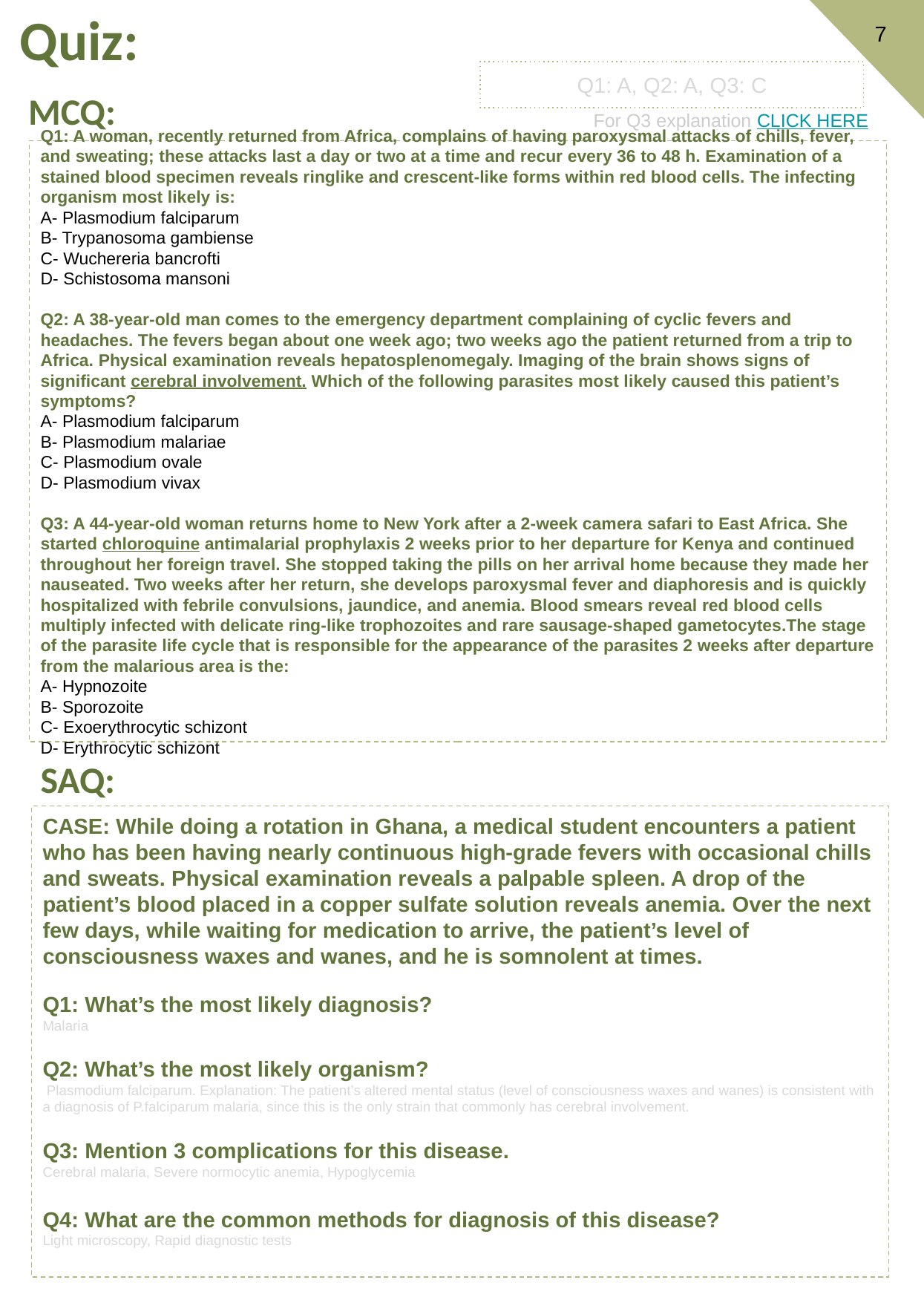

Quiz:

7
Q1: A, Q2: A, Q3: C
MCQ:
For Q3 explanation CLICK HERE
Q1: A woman, recently returned from Africa, complains of having paroxysmal attacks of chills, fever, and sweating; these attacks last a day or two at a time and recur every 36 to 48 h. Examination of a stained blood specimen reveals ringlike and crescent-like forms within red blood cells. The infecting organism most likely is:
A- Plasmodium falciparum
B- Trypanosoma gambiense
C- Wuchereria bancrofti
D- Schistosoma mansoni

Q2: A 38-year-old man comes to the emergency department complaining of cyclic fevers and headaches. The fevers began about one week ago; two weeks ago the patient returned from a trip to Africa. Physical examination reveals hepatosplenomegaly. Imaging of the brain shows signs of significant cerebral involvement. Which of the following parasites most likely caused this patient’s symptoms?
A- Plasmodium falciparum
B- Plasmodium malariae
C- Plasmodium ovale
D- Plasmodium vivax

Q3: A 44-year-old woman returns home to New York after a 2-week camera safari to East Africa. She started chloroquine antimalarial prophylaxis 2 weeks prior to her departure for Kenya and continued throughout her foreign travel. She stopped taking the pills on her arrival home because they made her nauseated. Two weeks after her return, she develops paroxysmal fever and diaphoresis and is quickly hospitalized with febrile convulsions, jaundice, and anemia. Blood smears reveal red blood cells multiply infected with delicate ring-like trophozoites and rare sausage-shaped gametocytes.The stage of the parasite life cycle that is responsible for the appearance of the parasites 2 weeks after departure from the malarious area is the:
A- Hypnozoite
B- Sporozoite
C- Exoerythrocytic schizont
D- Erythrocytic schizont
SAQ:
CASE: While doing a rotation in Ghana, a medical student encounters a patient who has been having nearly continuous high-grade fevers with occasional chills and sweats. Physical examination reveals a palpable spleen. A drop of the patient’s blood placed in a copper sulfate solution reveals anemia. Over the next few days, while waiting for medication to arrive, the patient’s level of consciousness waxes and wanes, and he is somnolent at times.

Q1: What’s the most likely diagnosis?
Malaria

Q2: What’s the most likely organism?
 Plasmodium falciparum. Explanation: The patient’s altered mental status (level of consciousness waxes and wanes) is consistent with a diagnosis of P.falciparum malaria, since this is the only strain that commonly has cerebral involvement.

Q3: Mention 3 complications for this disease.
Cerebral malaria, Severe normocytic anemia, Hypoglycemia

Q4: What are the common methods for diagnosis of this disease?
Light microscopy, Rapid diagnostic tests